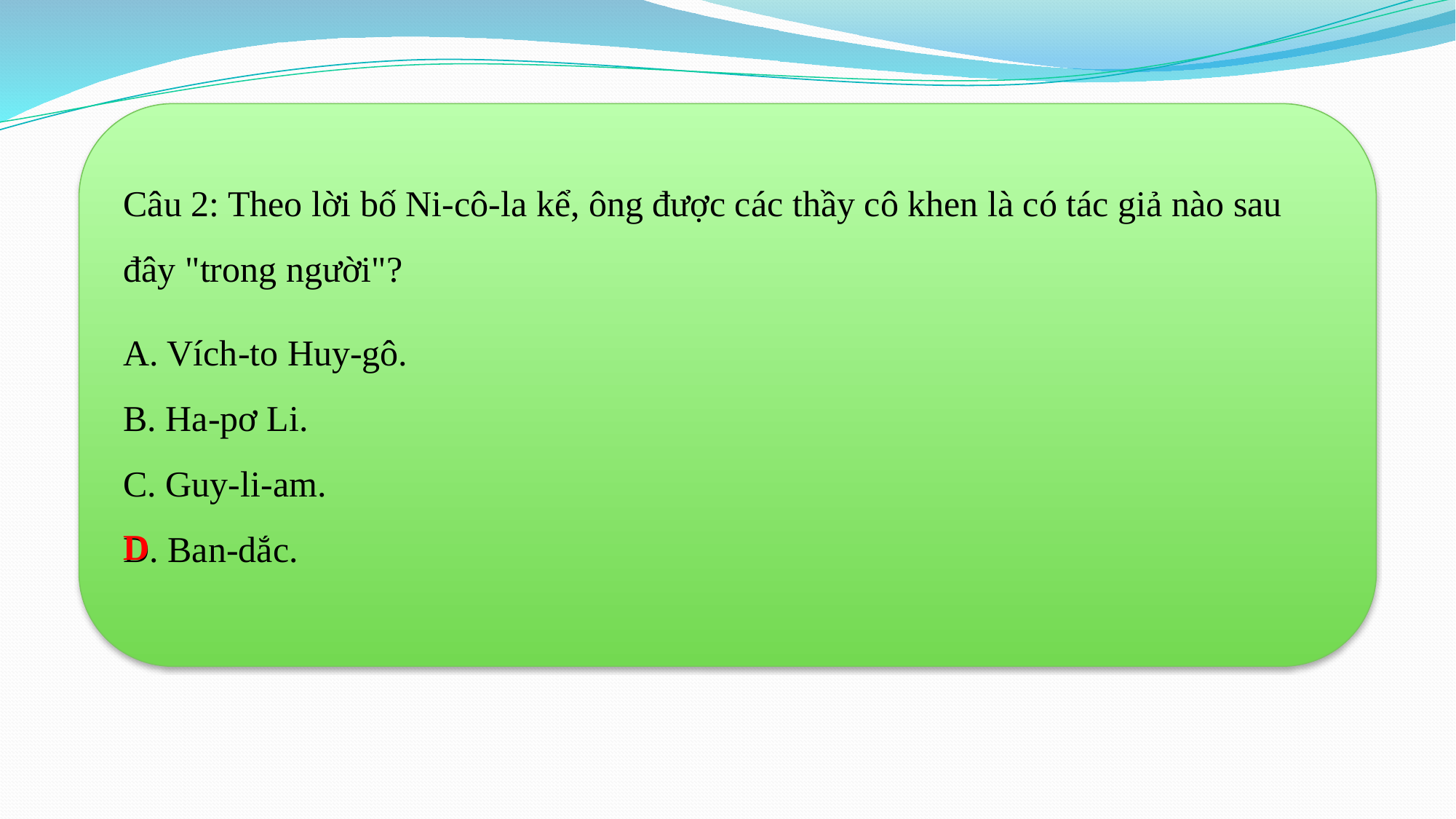

Câu 2: Theo lời bố Ni-cô-la kể, ông được các thầy cô khen là có tác giả nào sau đây "trong người"?
A. Vích-to Huy-gô.
B. Ha-pơ Li.
C. Guy-li-am.
D. Ban-dắc.
D